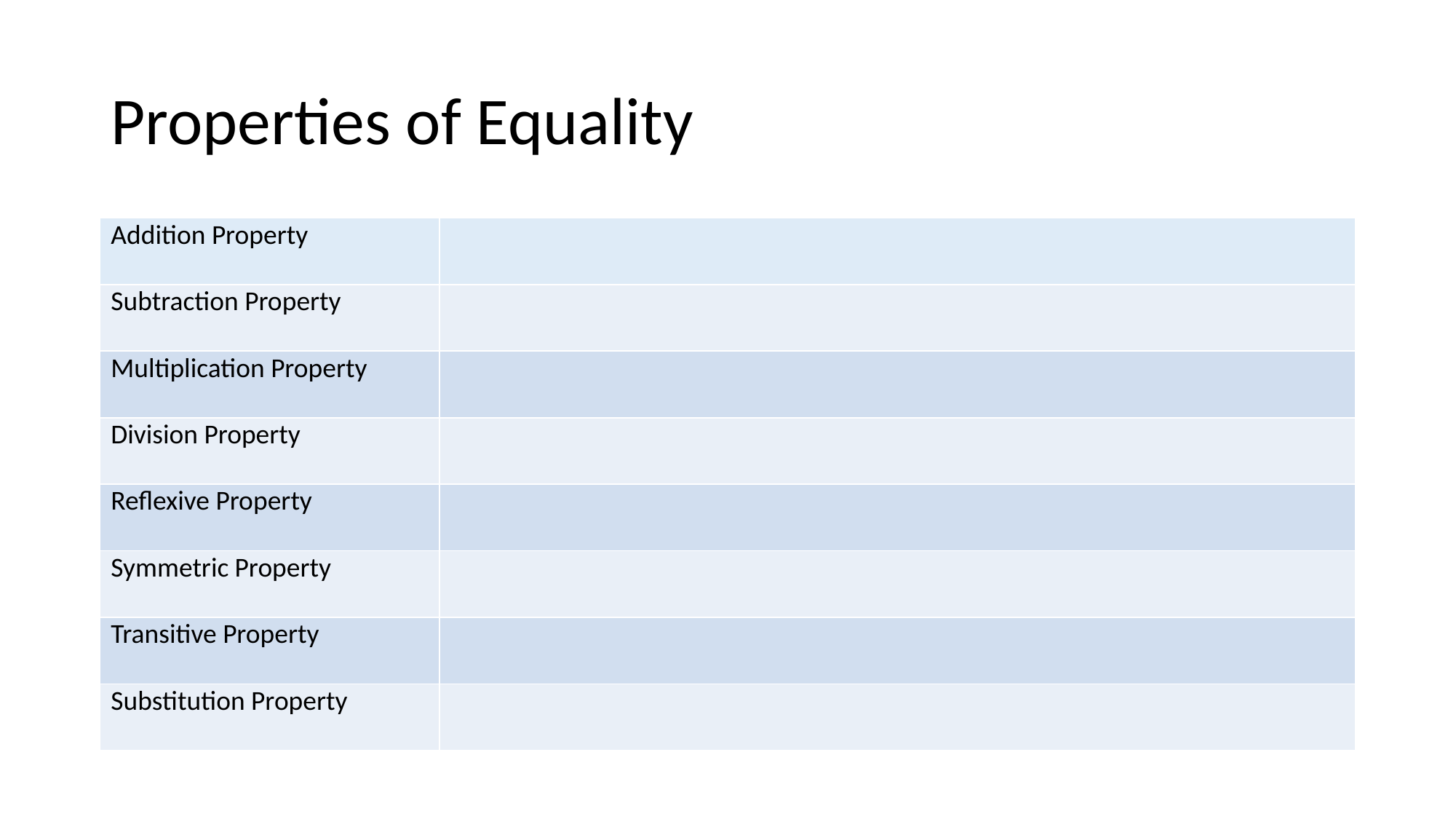

# Properties of Equality
| Addition Property |  |
| --- | --- |
| Subtraction Property |  |
| Multiplication Property |  |
| Division Property |  |
| Reflexive Property |  |
| Symmetric Property |  |
| Transitive Property |  |
| Substitution Property |  |